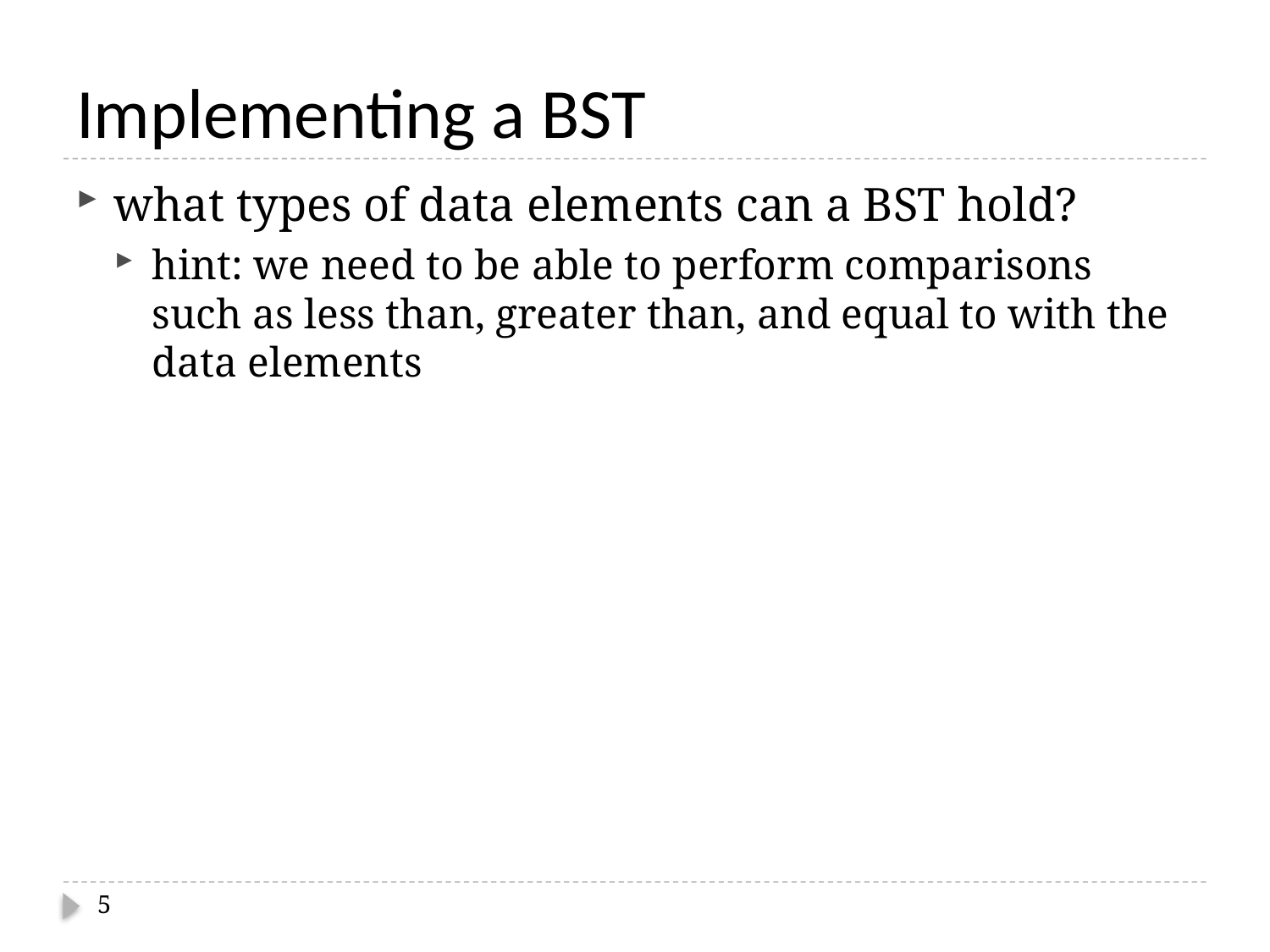

# Implementing a BST
what types of data elements can a BST hold?
hint: we need to be able to perform comparisons such as less than, greater than, and equal to with the data elements
5